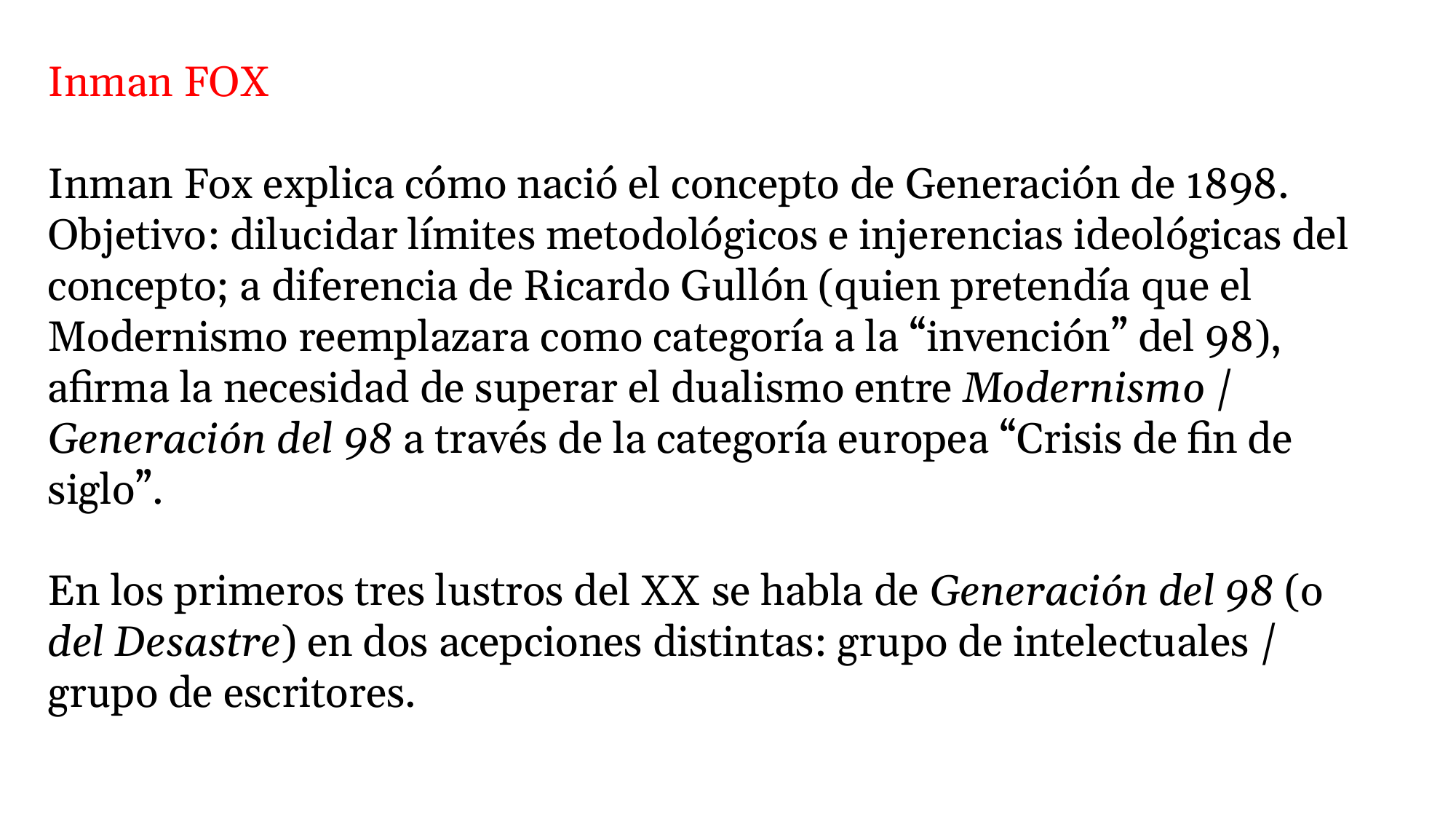

Inman FOX

Inman Fox explica cómo nació el concepto de Generación de 1898.
Objetivo: dilucidar límites metodológicos e injerencias ideológicas del concepto; a diferencia de Ricardo Gullón (quien pretendía que el Modernismo reemplazara como categoría a la “invención” del 98), afirma la necesidad de superar el dualismo entre Modernismo / Generación del 98 a través de la categoría europea “Crisis de fin de siglo”.

En los primeros tres lustros del XX se habla de Generación del 98 (o del Desastre) en dos acepciones distintas: grupo de intelectuales / grupo de escritores.